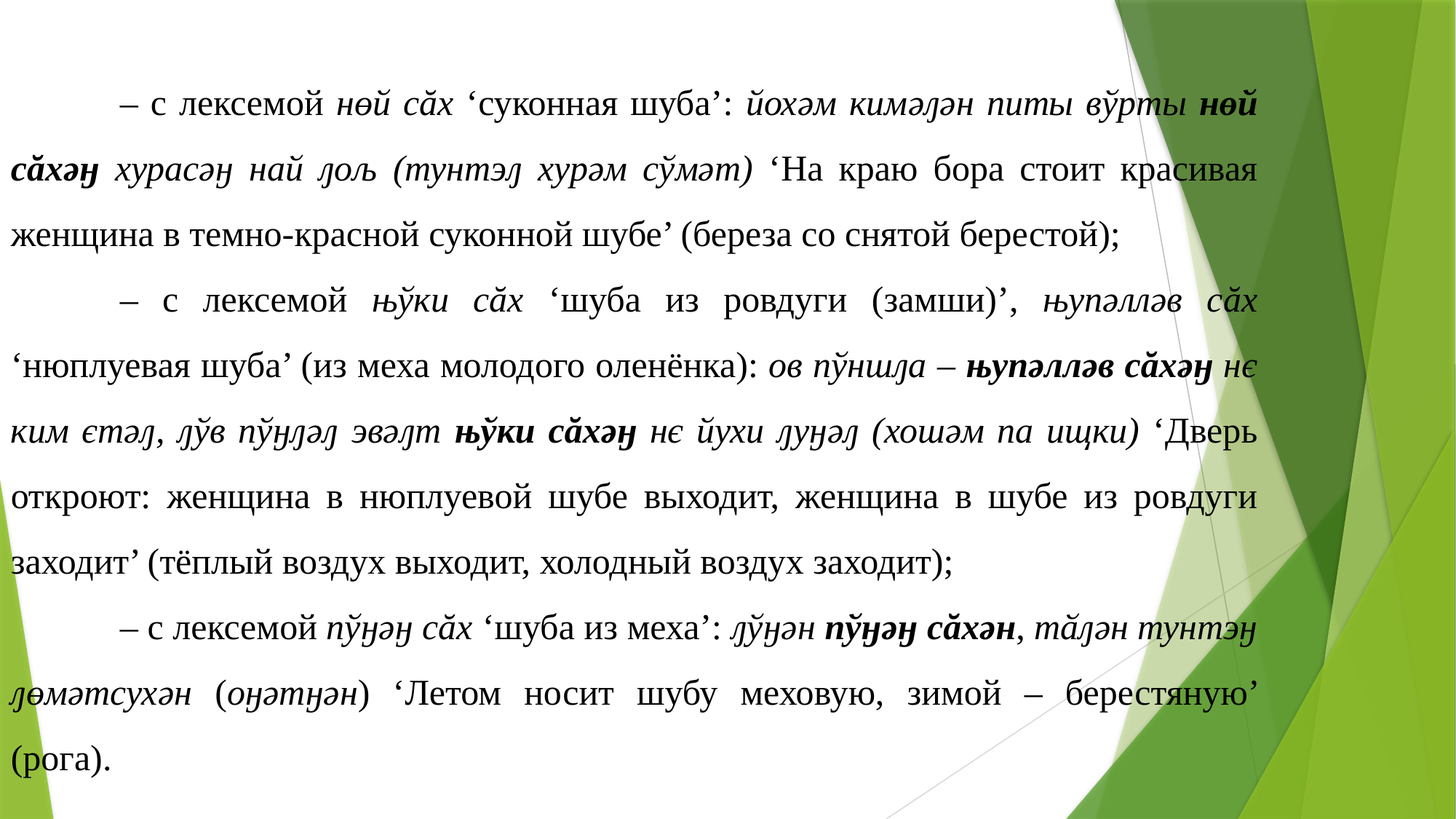

– с лексемой нөй сăх ‘суконная шуба’: йохәм кимәԓән питы вўрты нөй сăхәӈ хурасәӈ най ԓољ (тунтэԓ хурәм сўмәт) ‘На краю бора стоит красивая женщина в темно-красной суконной шубе’ (береза со снятой берестой);
	– с лексемой њўки сăх ‘шуба из ровдуги (замши)’, њупәлләв сăх ‘нюплуевая шуба’ (из меха молодого оленёнка): ов пўншԓа – њупәлләв сăхәӈ нє ким єтәԓ, ԓўв пўӈԓәԓ эвәԓт њўки сăхәӈ нє йухи ԓуӈәԓ (хошәм па ищки) ‘Дверь откроют: женщина в нюплуевой шубе выходит, женщина в шубе из ровдуги заходит’ (тёплый воздух выходит, холодный воздух заходит);
	– с лексемой пўӈәӈ сăх ‘шуба из меха’: ԓўӈән пўӈәӈ сăхән, тӑԓән тунтэӈ ԓөмәтсухән (оӈәтӈән) ‘Летом носит шубу меховую, зимой – берестяную’ (рога).